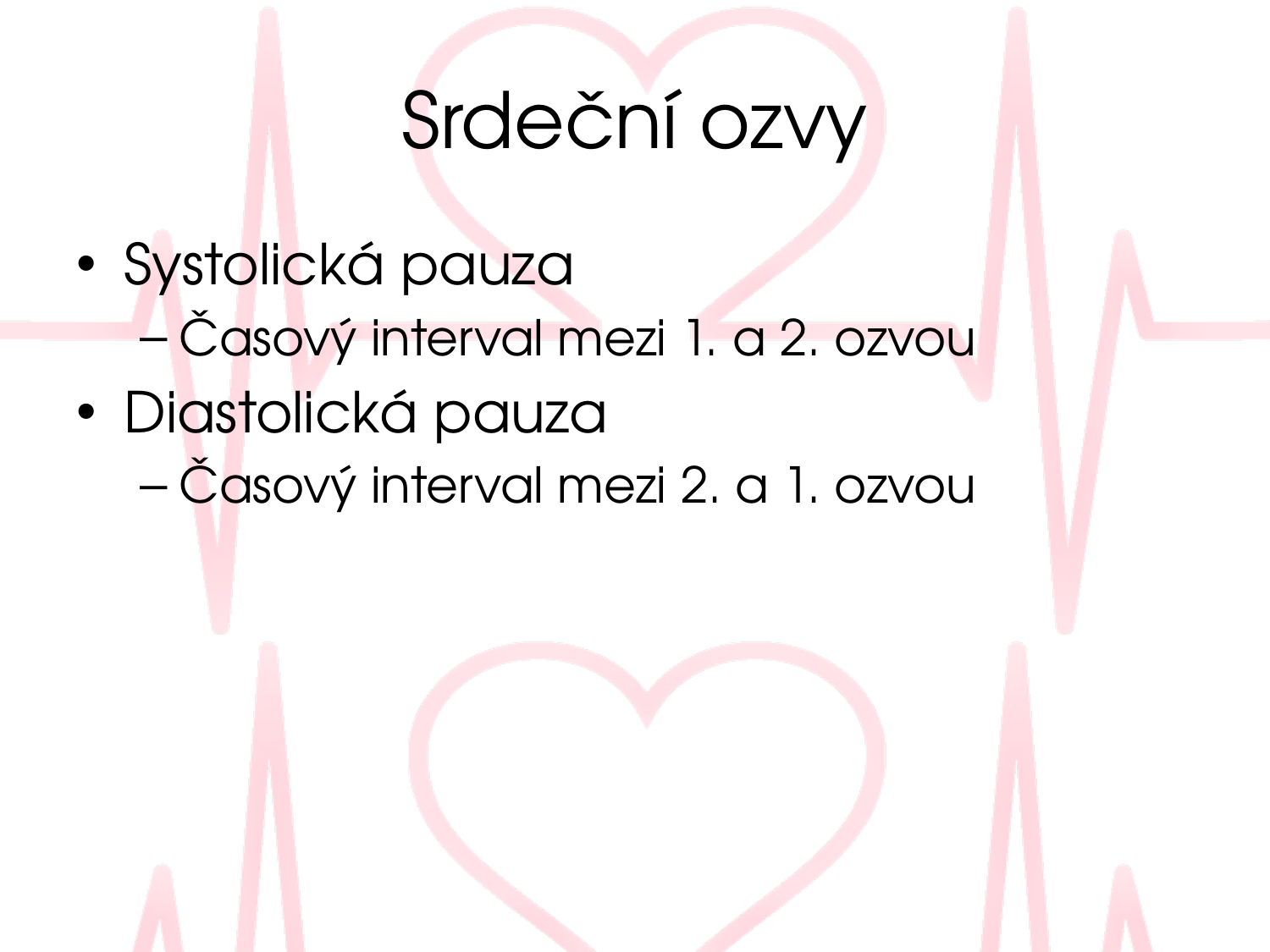

# Srdeční ozvy
Systolická pauza
Časový interval mezi 1. a 2. ozvou
Diastolická pauza
Časový interval mezi 2. a 1. ozvou